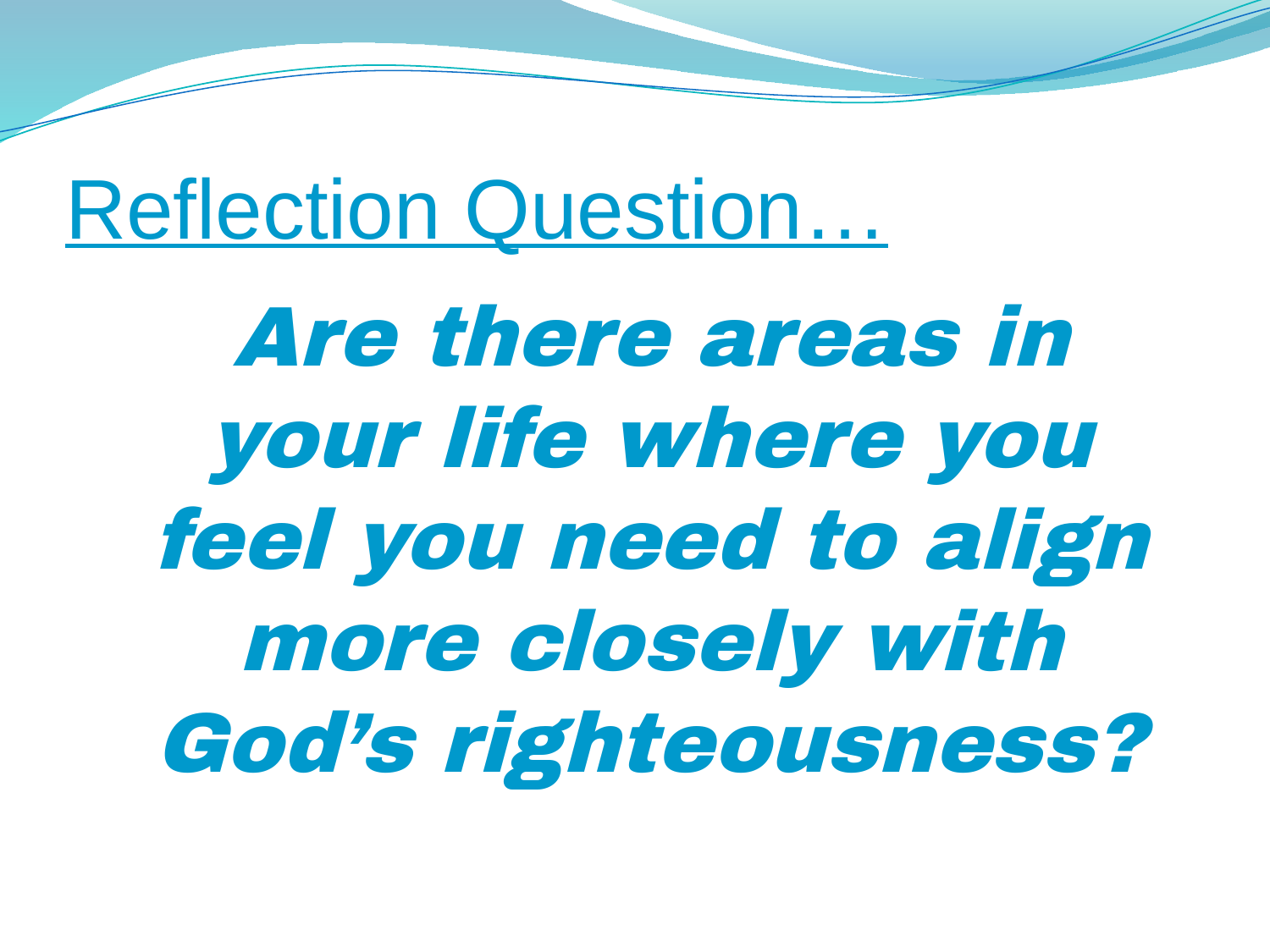

Reflection Question…
Are there areas in your life where you feel you need to align more closely with God’s righteousness?